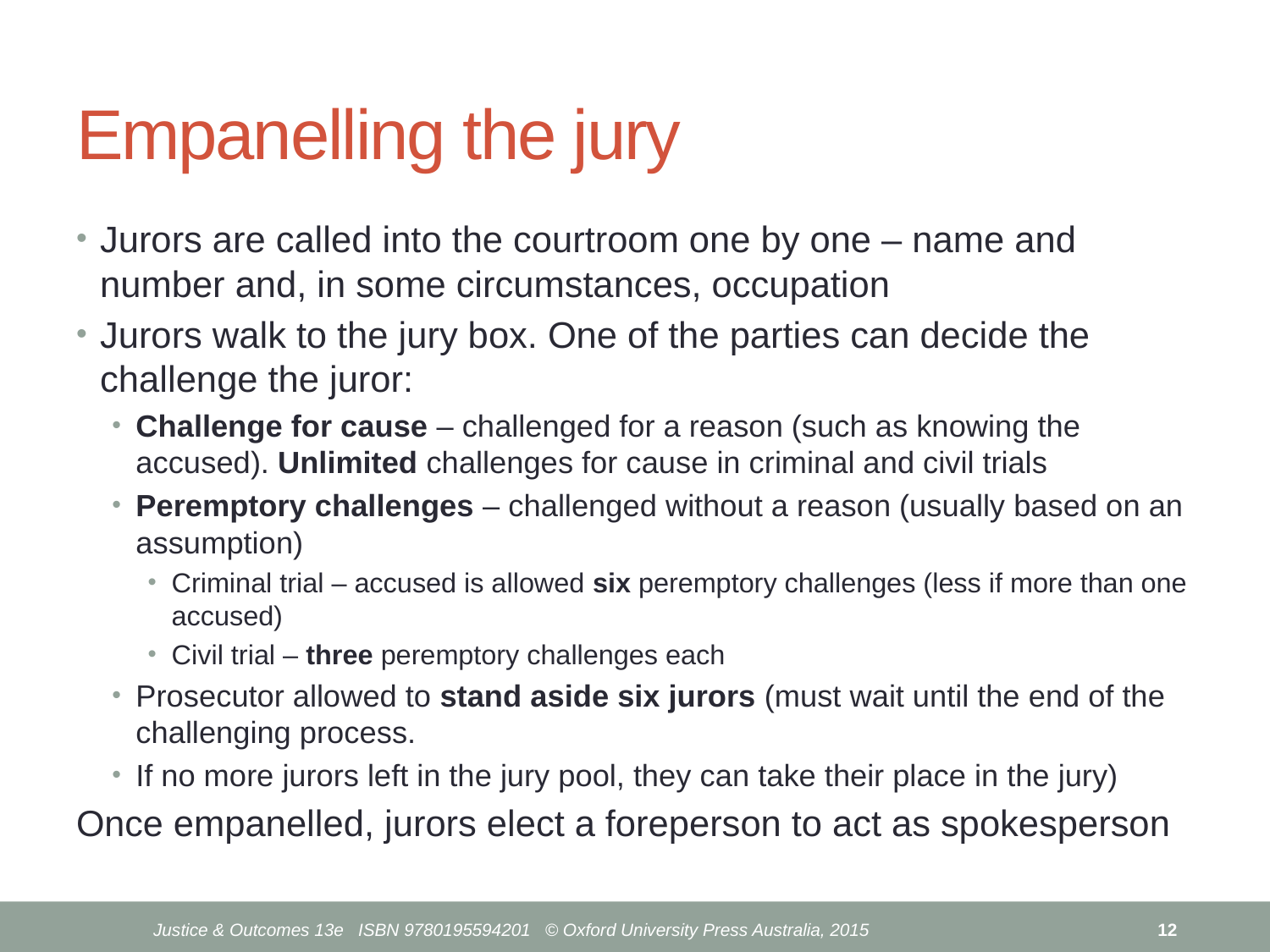

# Empanelling the jury
Jurors are called into the courtroom one by one – name and number and, in some circumstances, occupation
Jurors walk to the jury box. One of the parties can decide the challenge the juror:
Challenge for cause – challenged for a reason (such as knowing the accused). Unlimited challenges for cause in criminal and civil trials
Peremptory challenges – challenged without a reason (usually based on an assumption)
Criminal trial – accused is allowed six peremptory challenges (less if more than one accused)
Civil trial – three peremptory challenges each
Prosecutor allowed to stand aside six jurors (must wait until the end of the challenging process.
If no more jurors left in the jury pool, they can take their place in the jury)
Once empanelled, jurors elect a foreperson to act as spokesperson

Justice & Outcomes 13e   ISBN 9780195594201   © Oxford University Press Australia, 2015
12